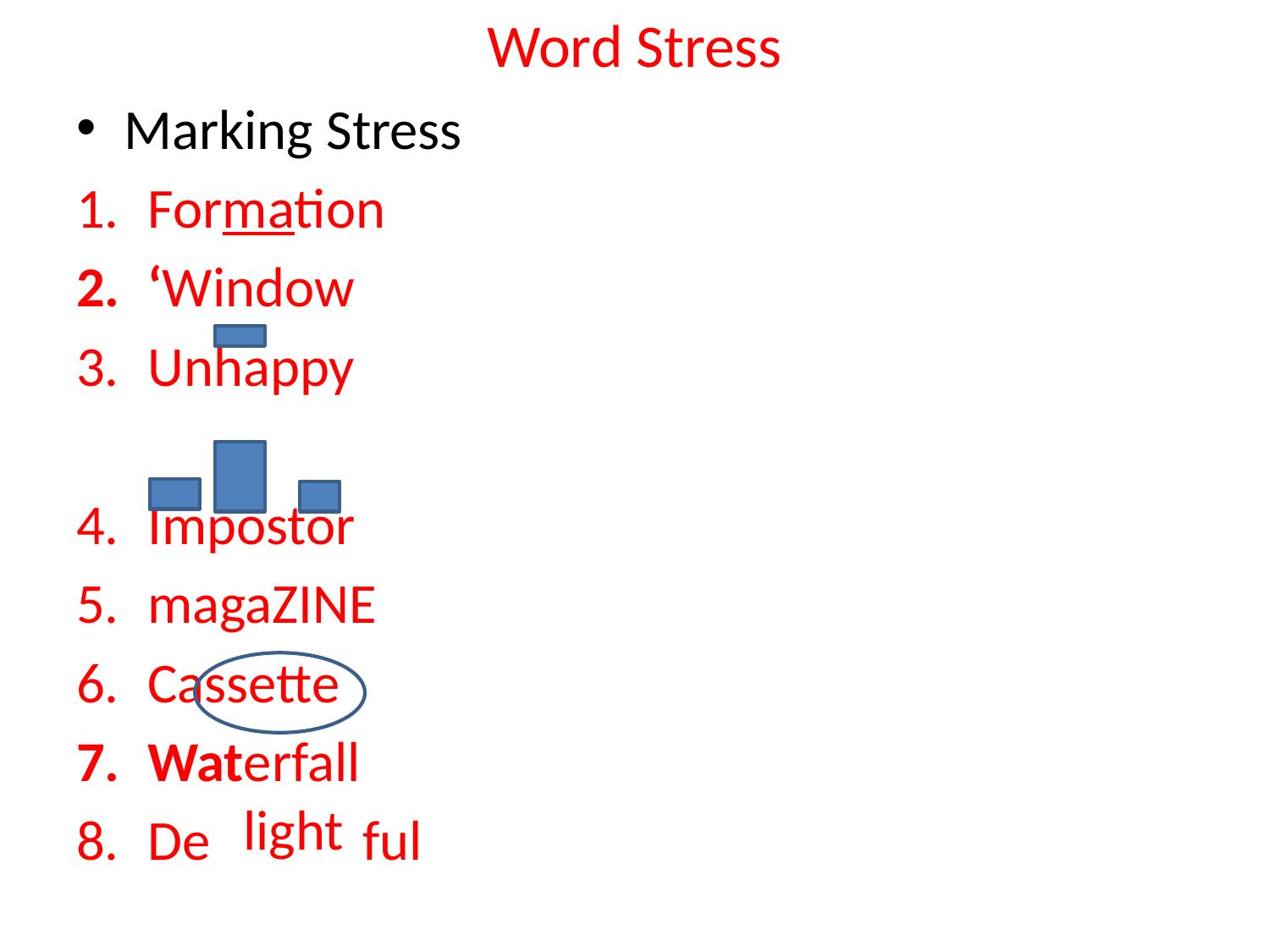

# Word Stress
Marking Stress
Formation
‘Window
Unhappy

Impostor
magaZINE
Cassette
Waterfall
De            ful

light